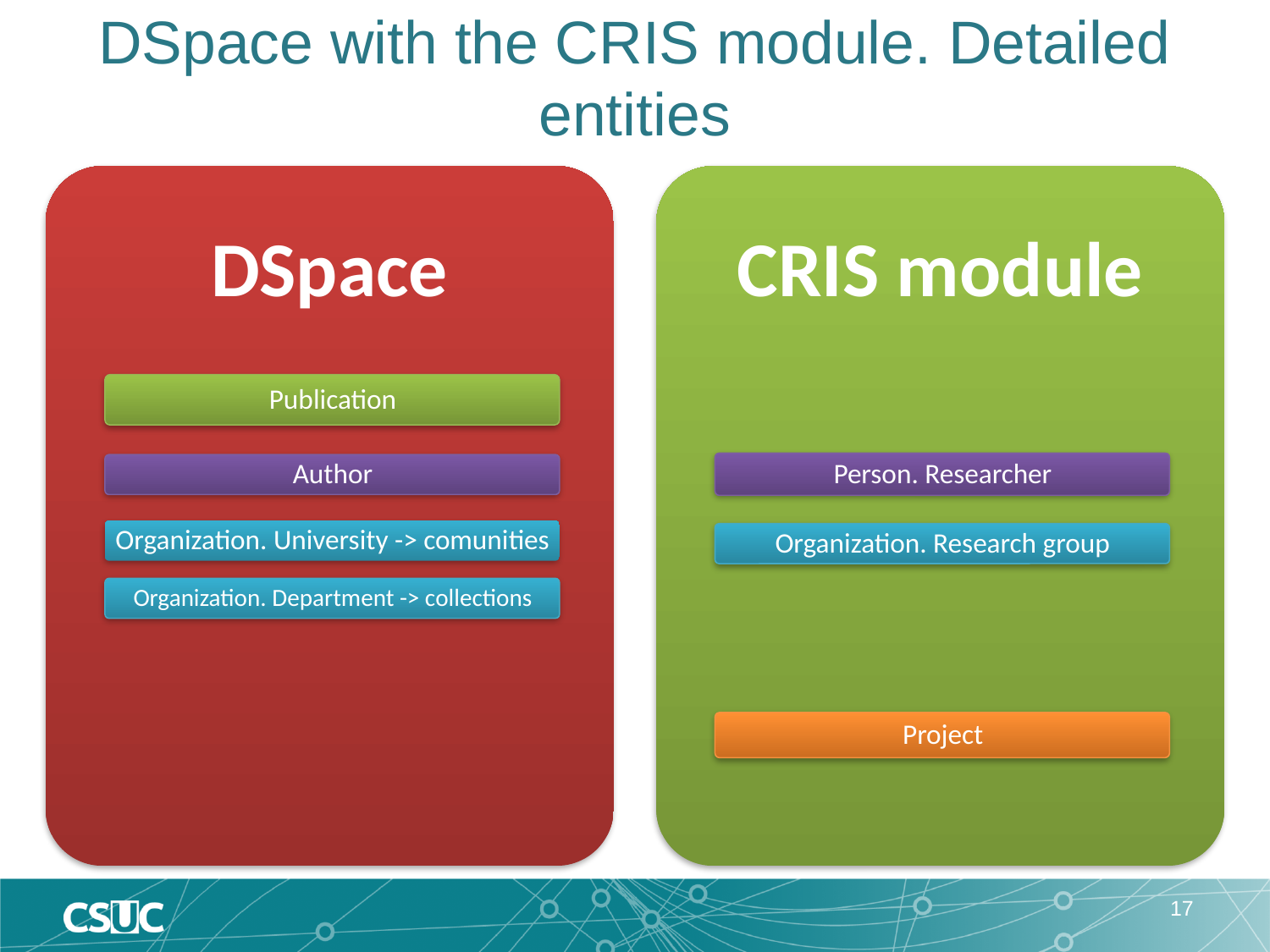

# DSpace with the CRIS module. Detailed entities
DSpace
Publication
CRIS module
Person. Researcher
Organization. Research group
Organization. University -> comunities
Organization. Department -> collections
Author
Project
17